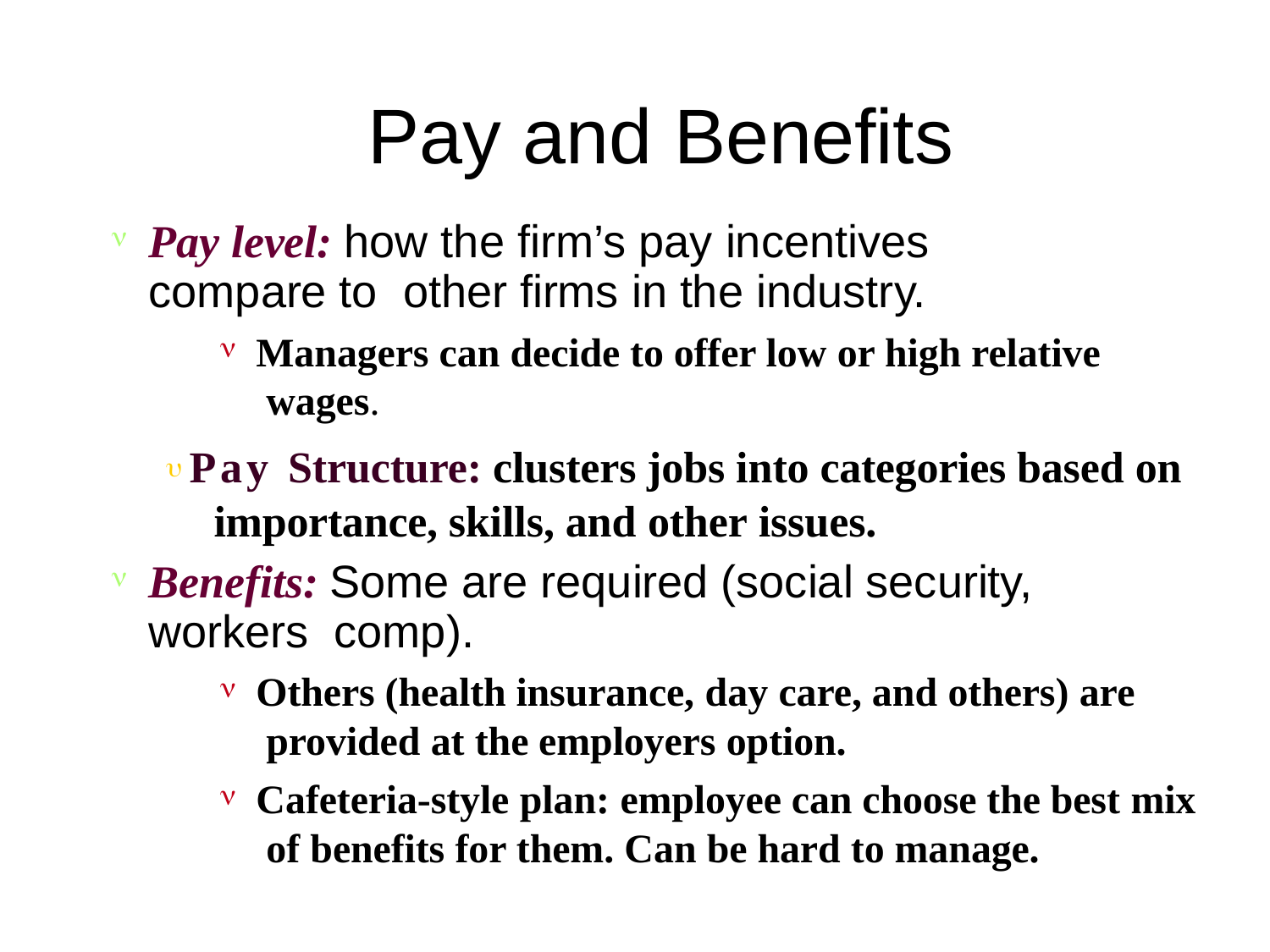

# Pay and Benefits
Pay level: how the firm’s pay incentives compare to  other firms in the industry.
Managers can decide to offer low or high relative  wages.
υPay Structure: clusters jobs into categories based on  importance, skills, and other issues.
Benefits: Some are required (social security, workers  comp).
Others (health insurance, day care, and others) are  provided at the employers option.
Cafeteria-style plan: employee can choose the best mix  of benefits for them. Can be hard to manage.